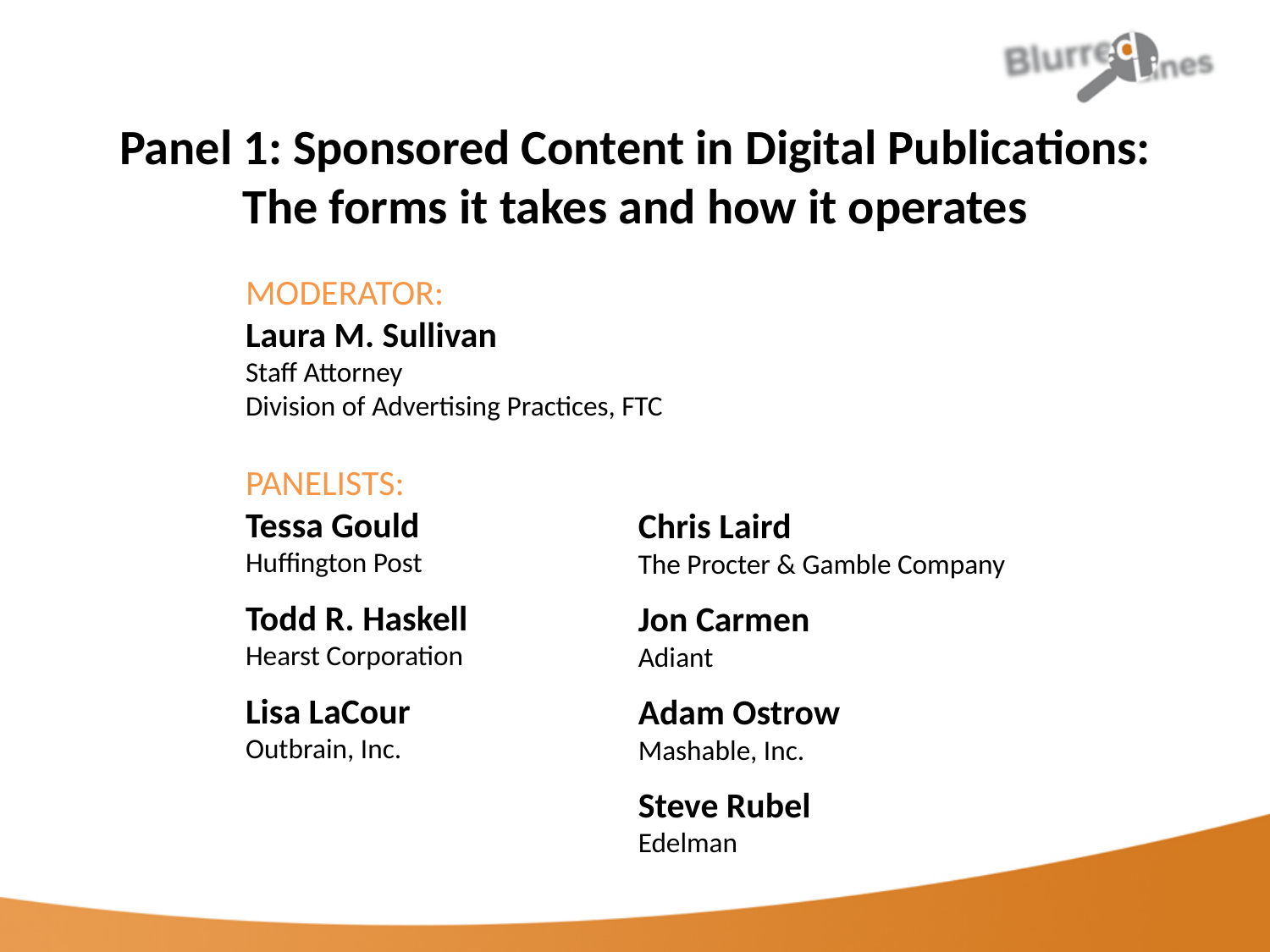

# Panel 1: Sponsored Content in Digital Publications: The forms it takes and how it operates
MODERATOR:
Laura M. Sullivan
Staff Attorney
Division of Advertising Practices, FTC

PANELISTS:
Tessa Gould
Huffington Post

Todd R. Haskell
Hearst Corporation

Lisa LaCour
Outbrain, Inc.
Chris Laird
The Procter & Gamble Company

Jon Carmen
Adiant

Adam Ostrow
Mashable, Inc.

Steve Rubel
Edelman